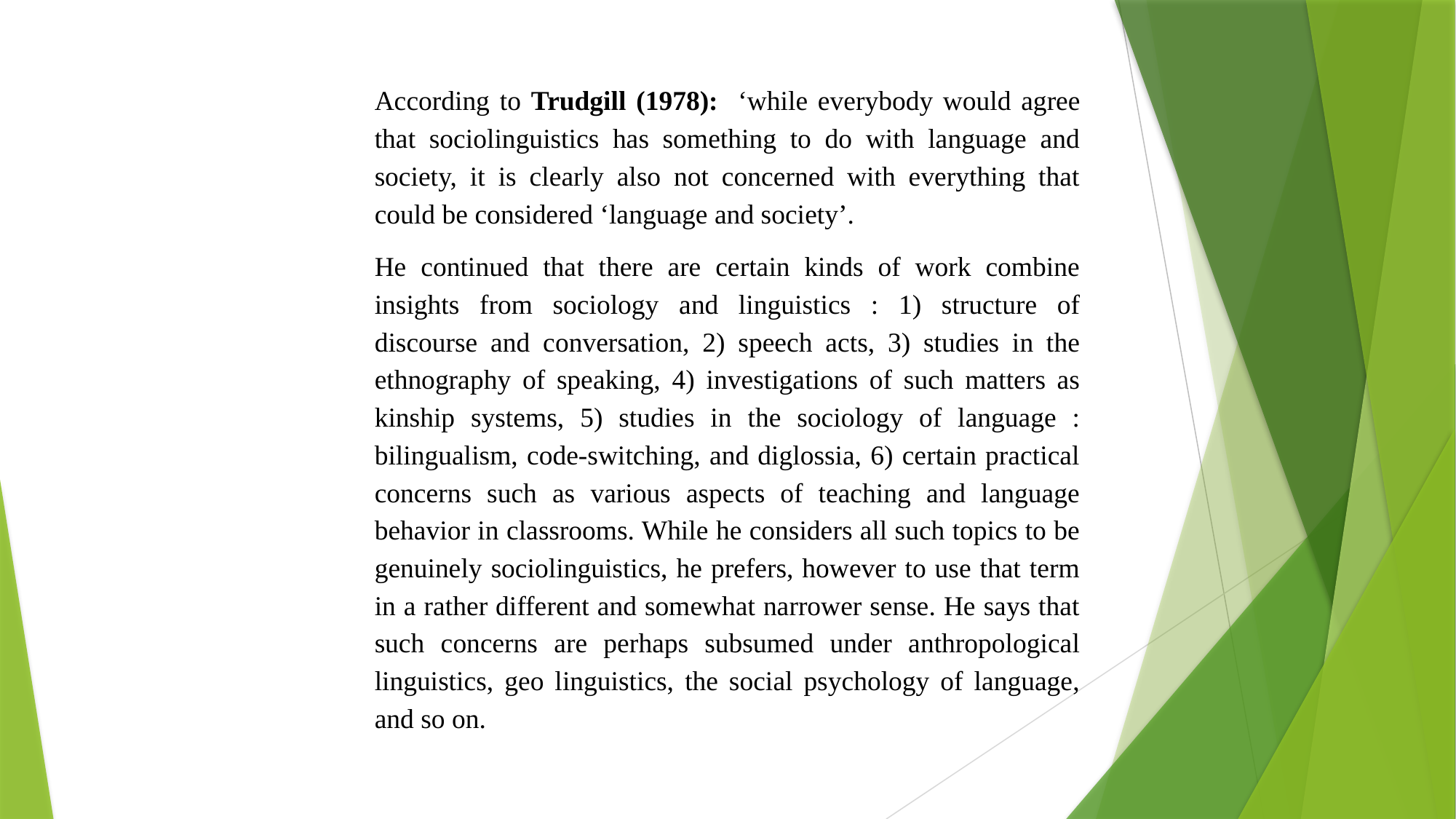

According to Trudgill (1978):  ‘while everybody would agree that sociolinguistics has something to do with language and society, it is clearly also not concerned with everything that could be considered ‘language and society’.
He continued that there are certain kinds of work combine insights from sociology and linguistics : 1) structure of discourse and conversation, 2) speech acts, 3) studies in the ethnography of speaking, 4) investigations of such matters as kinship systems, 5) studies in the sociology of language : bilingualism, code-switching, and diglossia, 6) certain practical concerns such as various aspects of teaching and language behavior in classrooms. While he considers all such topics to be genuinely sociolinguistics, he prefers, however to use that term in a rather different and somewhat narrower sense. He says that such concerns are perhaps subsumed under anthropological linguistics, geo linguistics, the social psychology of language, and so on.